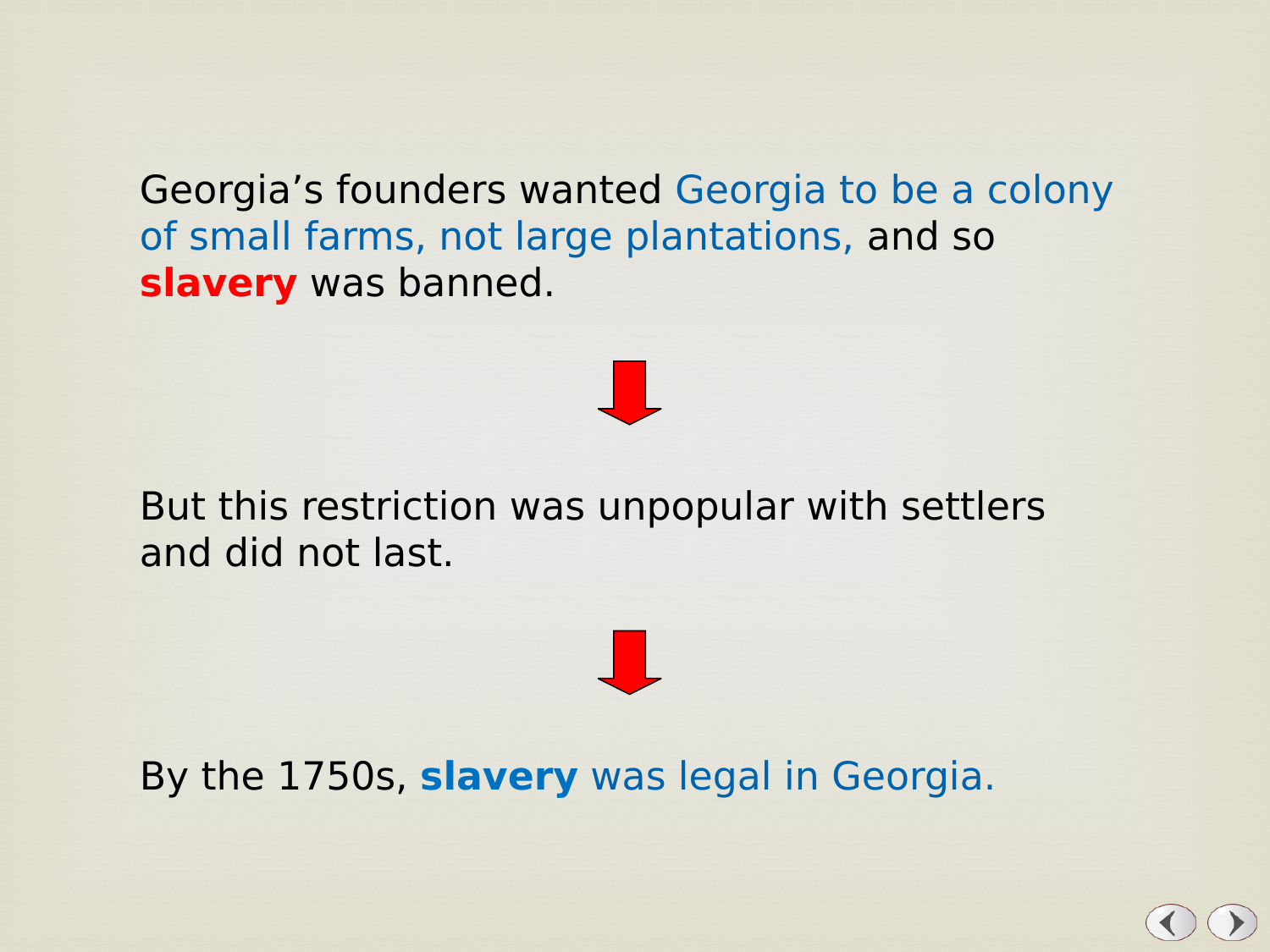

Georgia’s founders wanted Georgia to be a colony of small farms, not large plantations, and so slavery was banned.

But this restriction was unpopular with settlers and did not last.

By the 1750s, slavery was legal in Georgia.